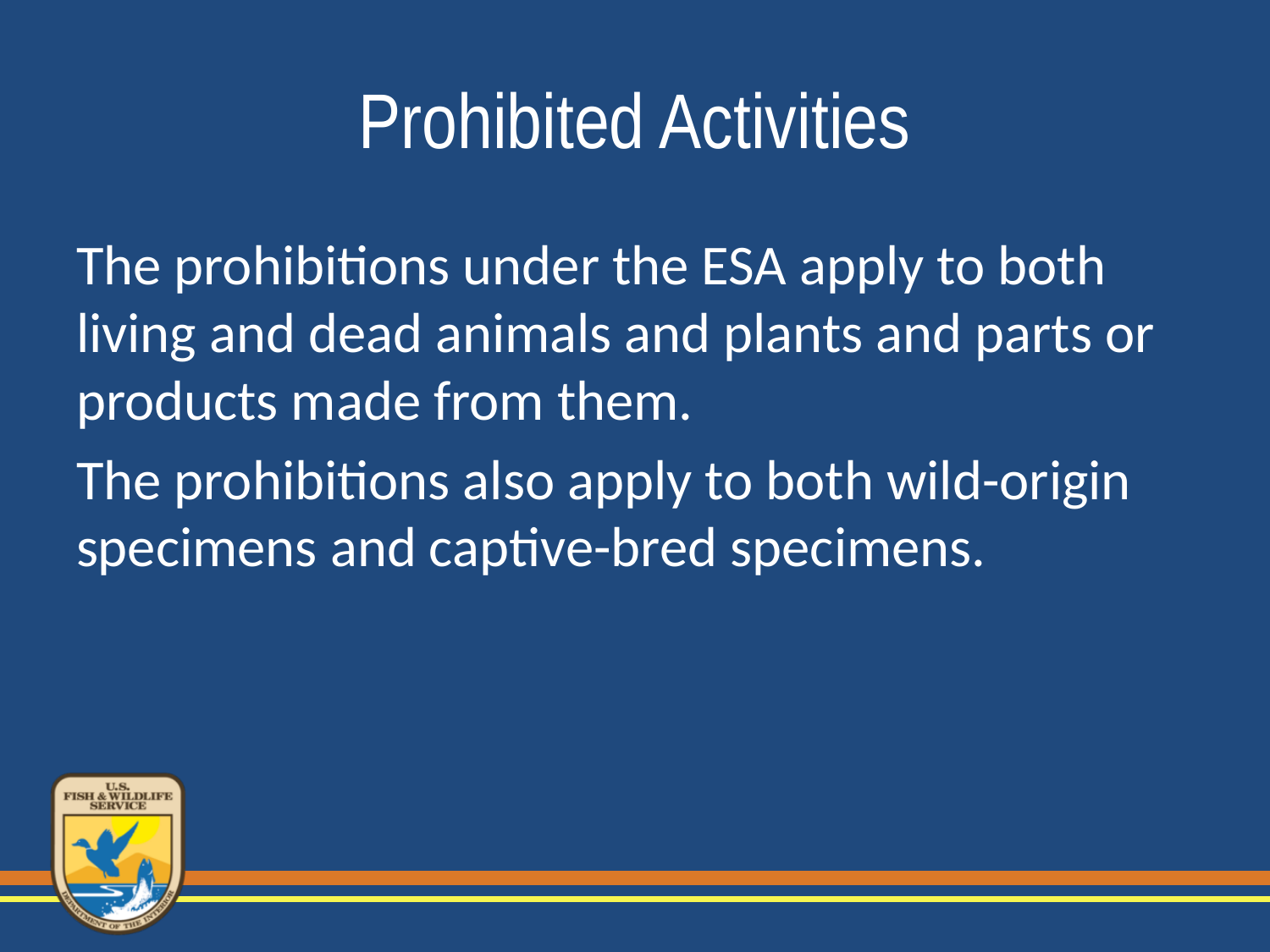

# Prohibited Activities
The prohibitions under the ESA apply to both living and dead animals and plants and parts or products made from them.
The prohibitions also apply to both wild-origin specimens and captive-bred specimens.